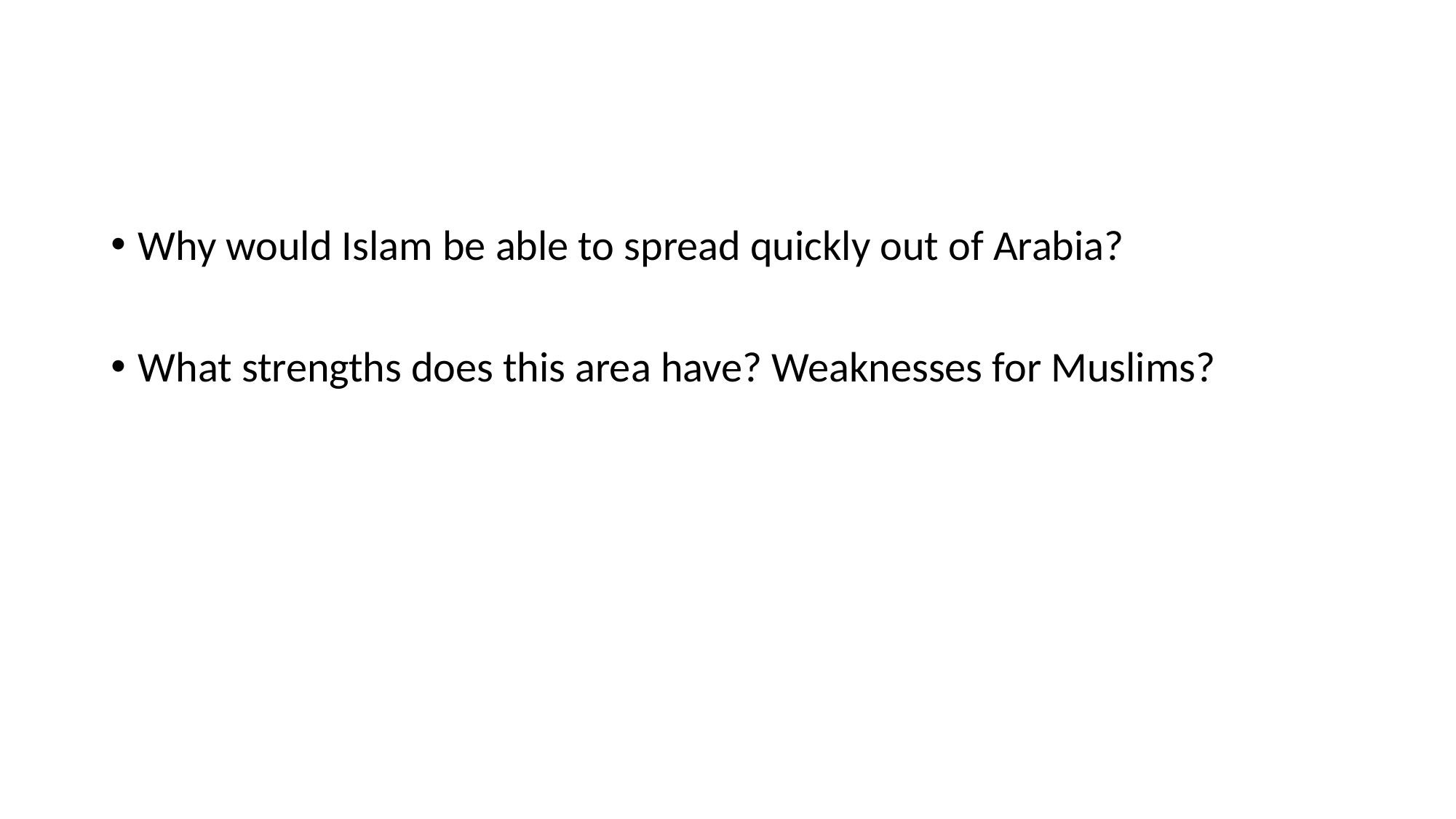

#
Why would Islam be able to spread quickly out of Arabia?

What strengths does this area have? Weaknesses for Muslims?